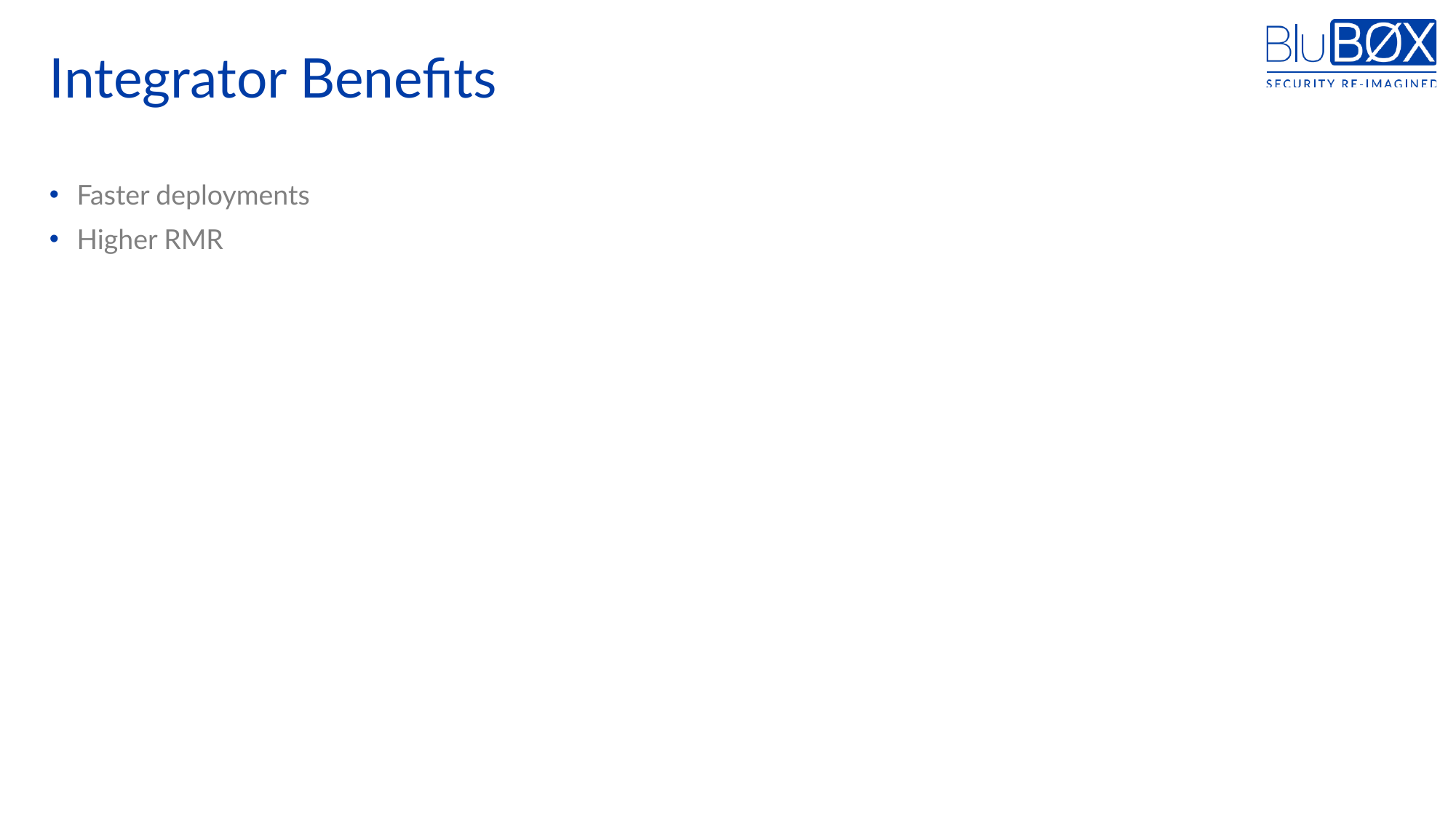

# Integrator Benefits
Faster deployments
Higher RMR